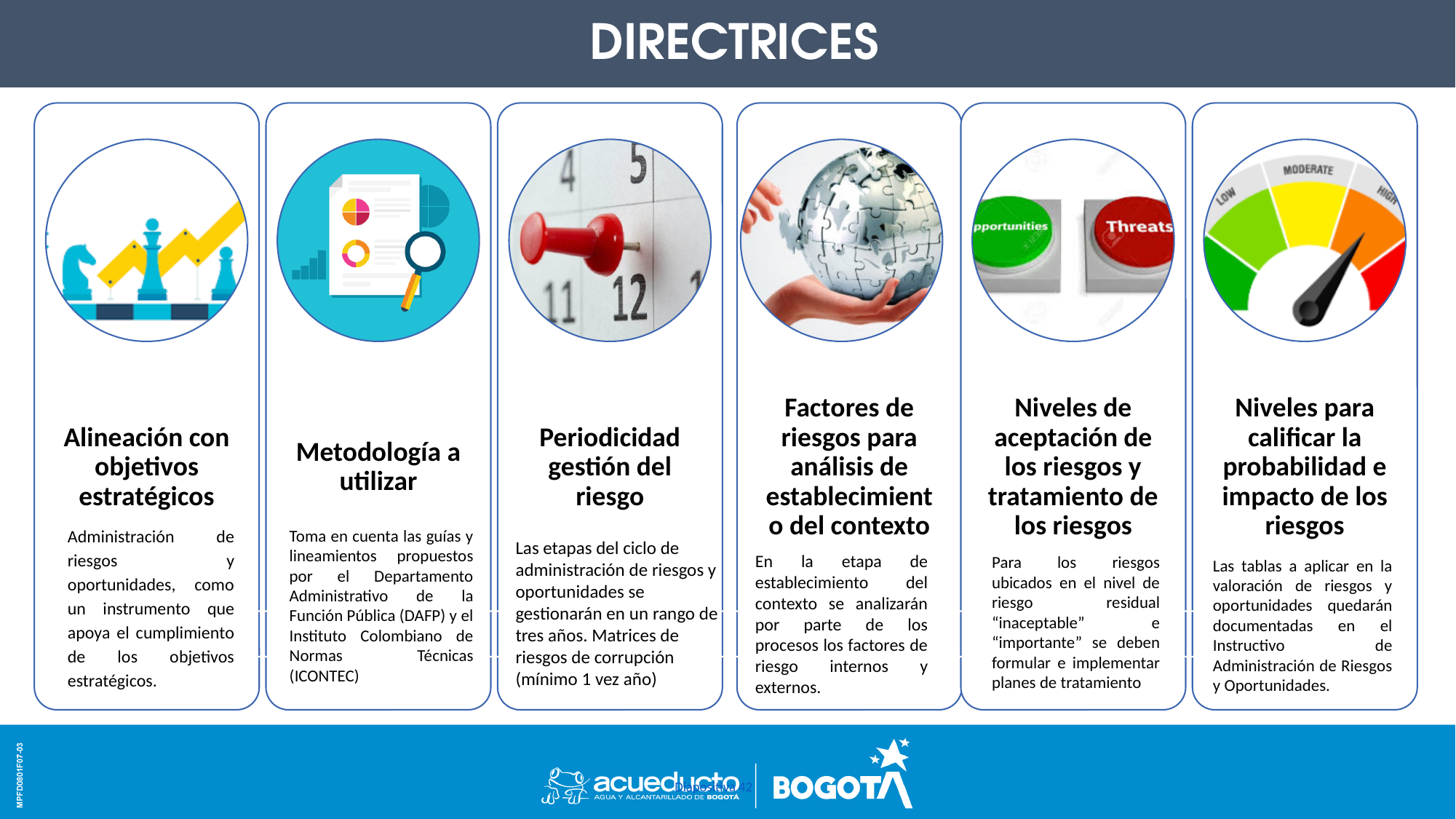

# DIRECTRICES
Alineación con objetivos estratégicos
Metodología a utilizar
Periodicidad gestión del riesgo
Factores de riesgos para análisis de establecimiento del contexto
Niveles de aceptación de los riesgos y tratamiento de los riesgos
Niveles para calificar la probabilidad e impacto de los riesgos
Administración de riesgos y oportunidades, como un instrumento que apoya el cumplimiento de los objetivos estratégicos.
Toma en cuenta las guías y lineamientos propuestos por el Departamento Administrativo de la Función Pública (DAFP) y el Instituto Colombiano de Normas Técnicas (ICONTEC)
Las etapas del ciclo de administración de riesgos y oportunidades se gestionarán en un rango de tres años. Matrices de riesgos de corrupción (mínimo 1 vez año)
En la etapa de establecimiento del contexto se analizarán por parte de los procesos los factores de riesgo internos y externos.
Para los riesgos ubicados en el nivel de riesgo residual “inaceptable” e “importante” se deben formular e implementar planes de tratamiento
Las tablas a aplicar en la valoración de riesgos y oportunidades quedarán documentadas en el Instructivo de Administración de Riesgos y Oportunidades.